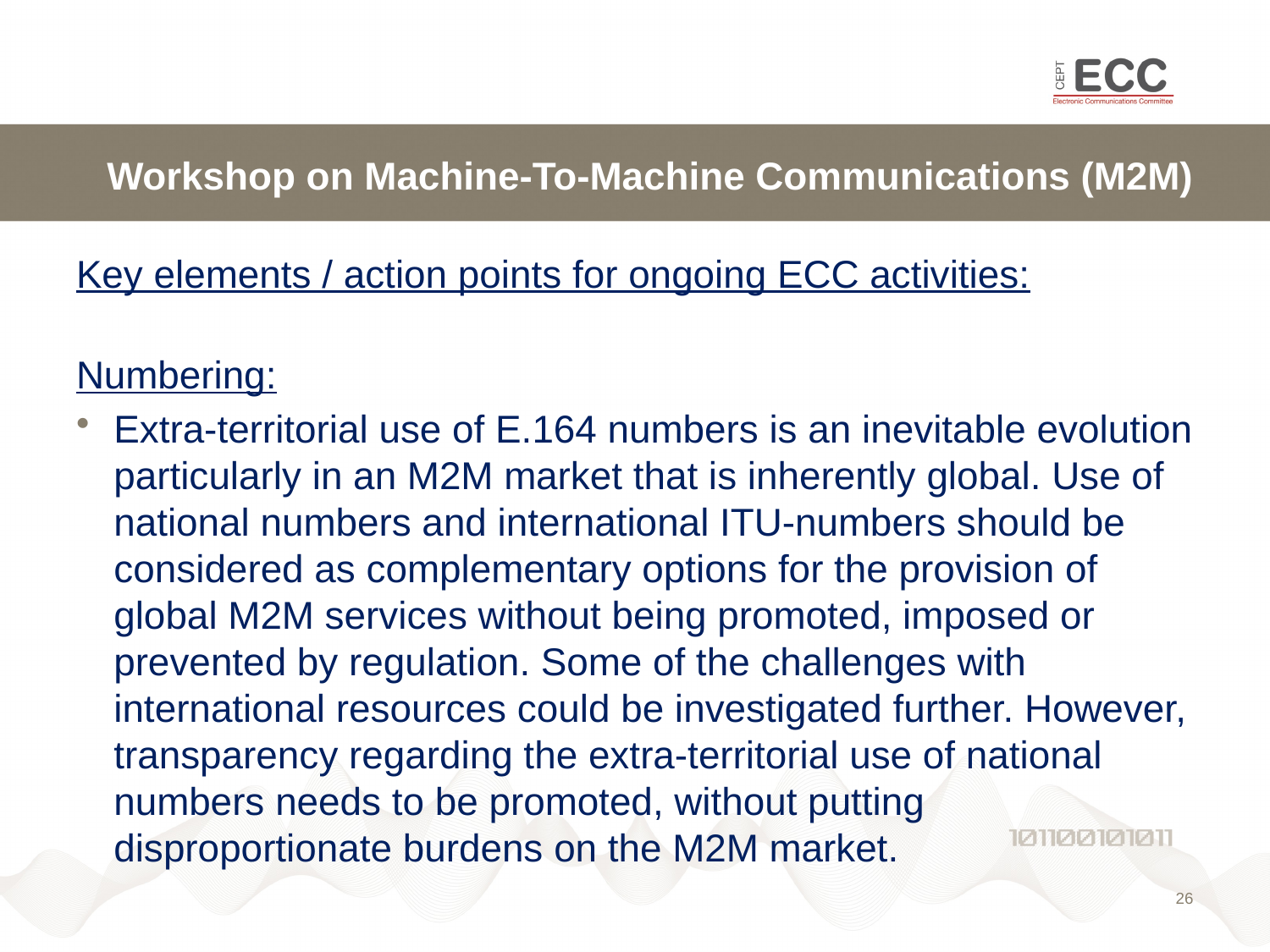

# Workshop on Machine-To-Machine Communications (M2M)
Key elements / action points for ongoing ECC activities:
Numbering:
Extra-territorial use of E.164 numbers is an inevitable evolution particularly in an M2M market that is inherently global. Use of national numbers and international ITU-numbers should be considered as complementary options for the provision of global M2M services without being promoted, imposed or prevented by regulation. Some of the challenges with international resources could be investigated further. However, transparency regarding the extra-territorial use of national numbers needs to be promoted, without putting disproportionate burdens on the M2M market.
26